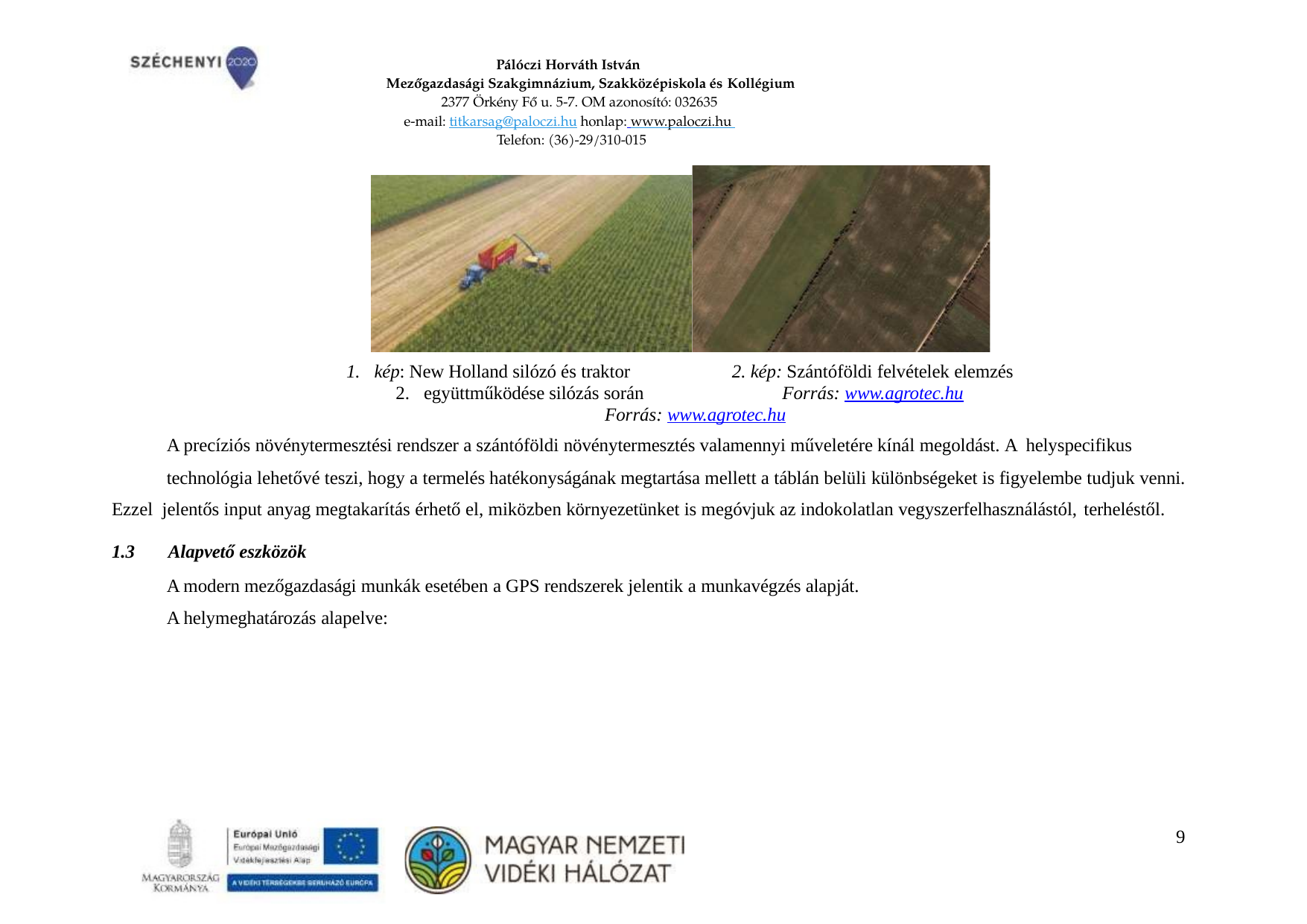

Pálóczi Horváth István
Mezőgazdasági Szakgimnázium, Szakközépiskola és Kollégium
2377 Örkény Fő u. 5-7. OM azonosító: 032635
e-mail: titkarsag@paloczi.hu honlap: www.paloczi.hu  Telefon: (36)-29/310-015

kép: New Holland silózó és traktor
együttműködése silózás során
2. kép: Szántóföldi felvételek elemzés
Forrás: www.agrotec.hu
Forrás: www.agrotec.hu
A precíziós növénytermesztési rendszer a szántóföldi növénytermesztés valamennyi műveletére kínál megoldást. A helyspecifikus
technológia lehetővé teszi, hogy a termelés hatékonyságának megtartása mellett a táblán belüli különbségeket is figyelembe tudjuk venni. Ezzel  jelentős input anyag megtakarítás érhető el, miközben környezetünket is megóvjuk az indokolatlan vegyszerfelhasználástól, terheléstől.
1.3	Alapvető eszközök
A modern mezőgazdasági munkák esetében a GPS rendszerek jelentik a munkavégzés alapját.  A helymeghatározás alapelve:

9